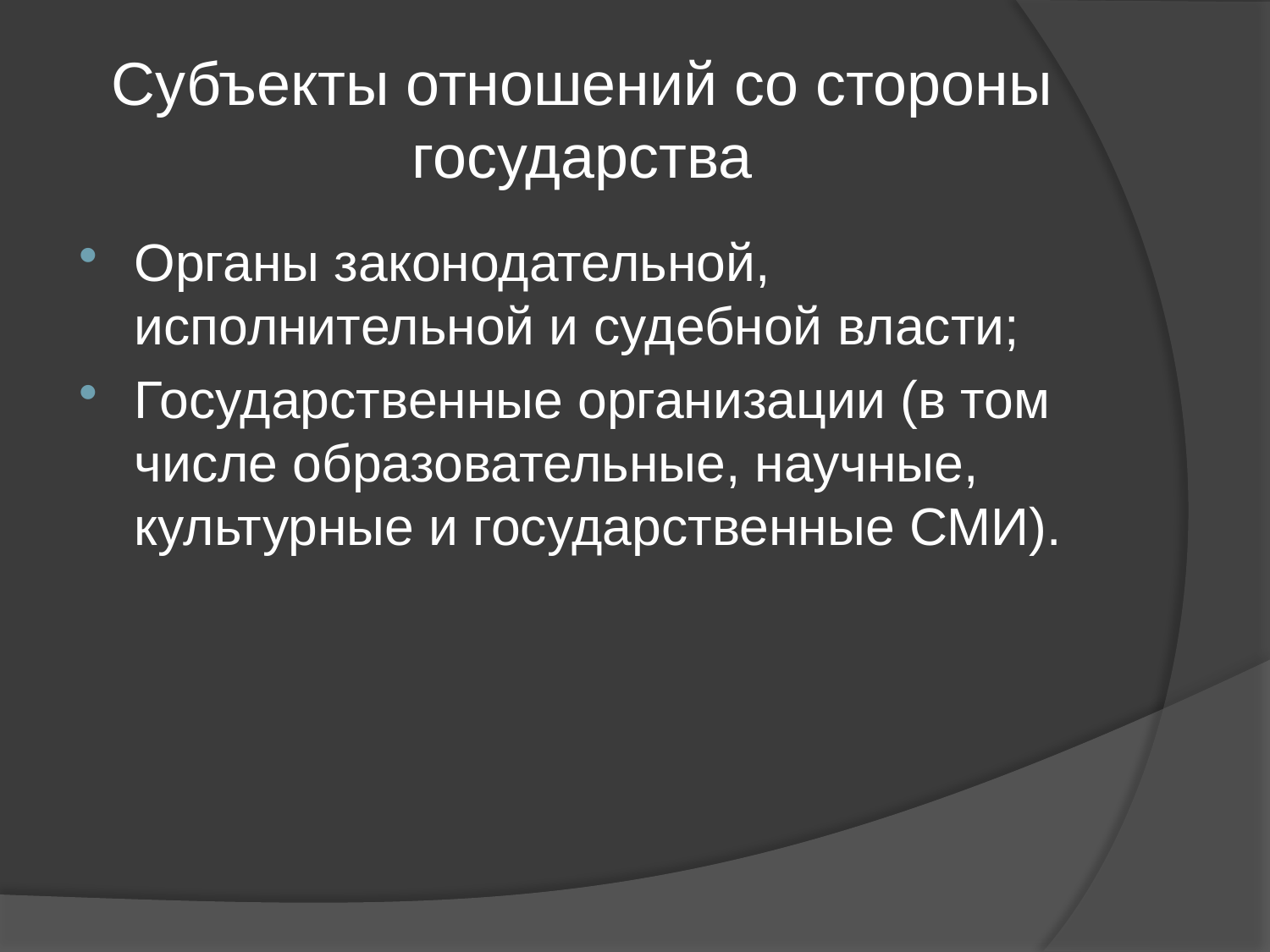

# Субъекты отношений со стороны государства
Органы законодательной, исполнительной и судебной власти;
Государственные организации (в том числе образовательные, научные, культурные и государственные СМИ).